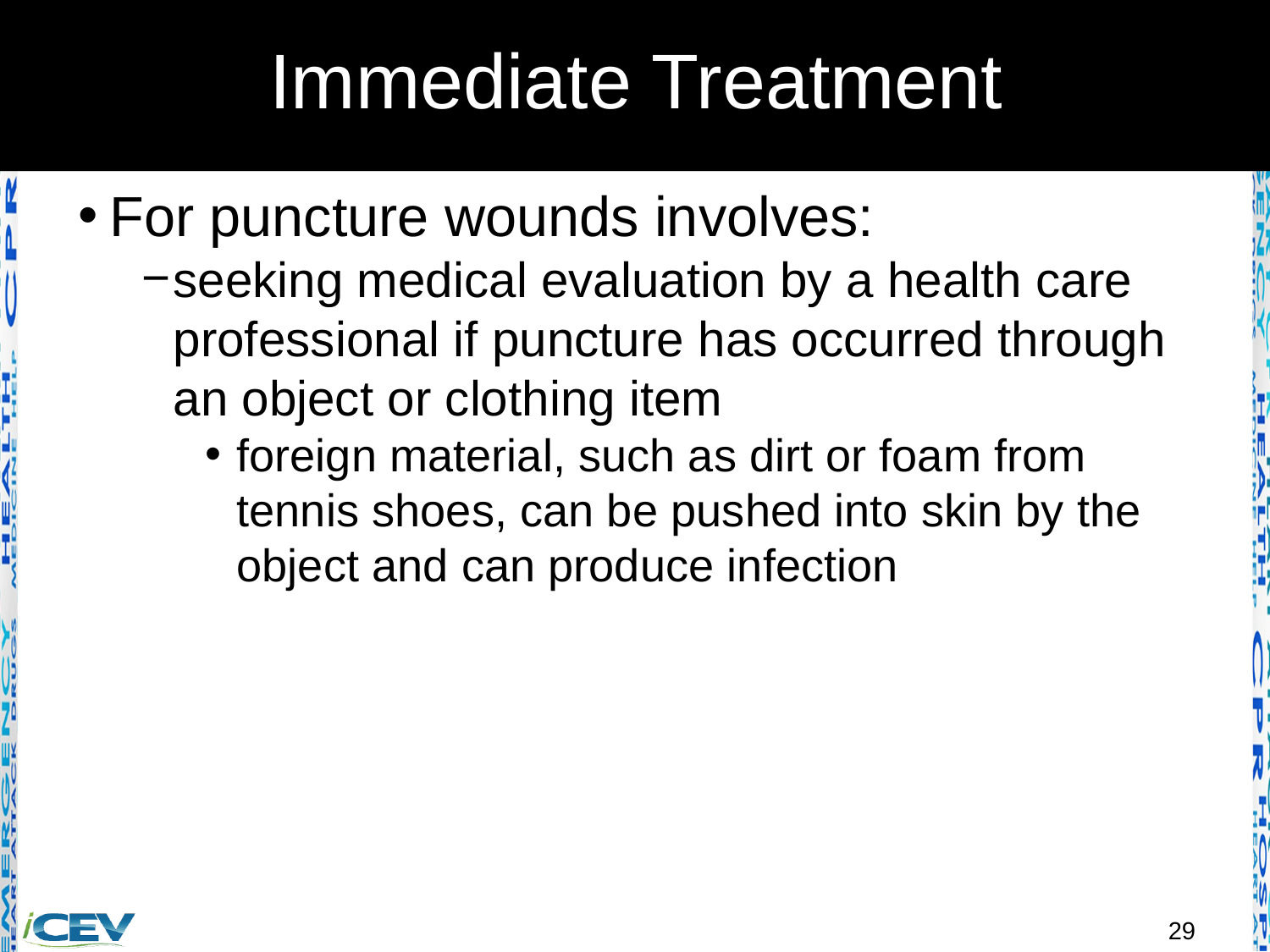

# Immediate Treatment
For puncture wounds involves:
seeking medical evaluation by a health care professional if puncture has occurred through an object or clothing item
foreign material, such as dirt or foam from tennis shoes, can be pushed into skin by the object and can produce infection